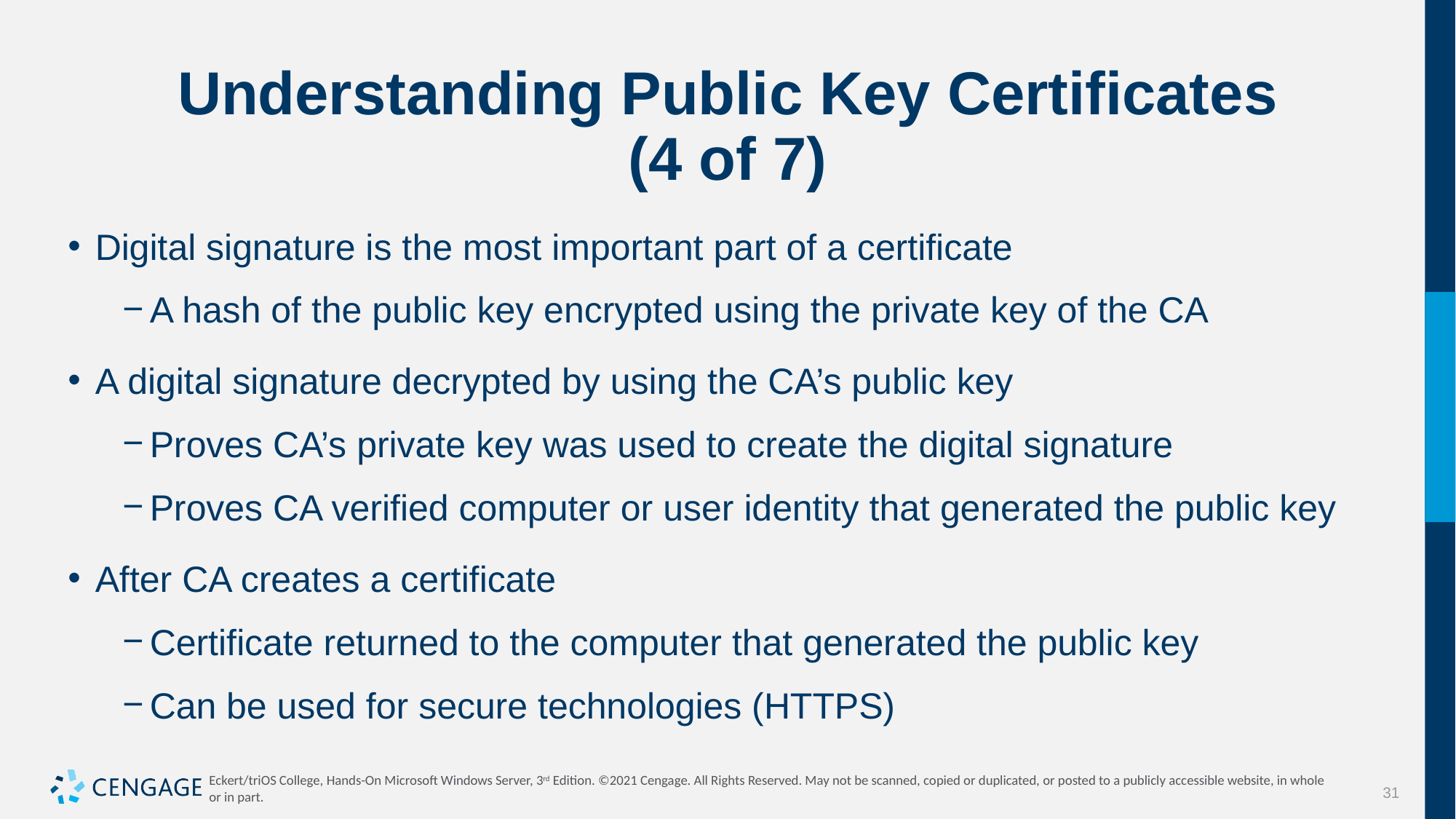

# Understanding Public Key Certificates (4 of 7)
Digital signature is the most important part of a certificate
A hash of the public key encrypted using the private key of the CA
A digital signature decrypted by using the CA’s public key
Proves CA’s private key was used to create the digital signature
Proves CA verified computer or user identity that generated the public key
After CA creates a certificate
Certificate returned to the computer that generated the public key
Can be used for secure technologies (HTTPS)